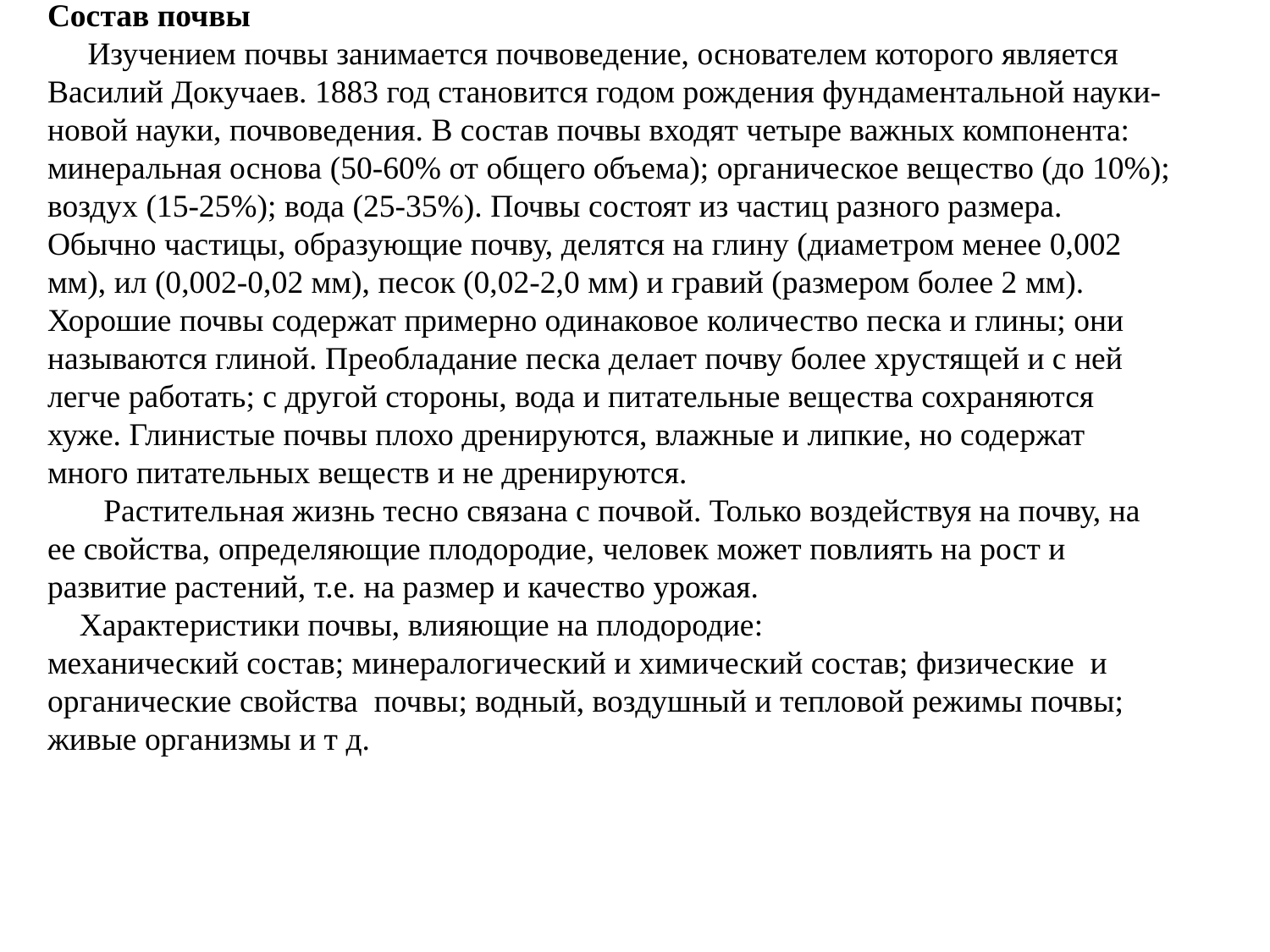

Состав почвы
     Изучением почвы занимается почвоведение, основателем которого является Василий Докучаев. 1883 год становится годом рождения фундаментальной науки-новой науки, почвоведения. В состав почвы входят четыре важных компонента: минеральная основа (50-60% от общего объема); органическое вещество (до 10%); воздух (15-25%); вода (25-35%). Почвы состоят из частиц разного размера. Обычно частицы, образующие почву, делятся на глину (диаметром менее 0,002 мм), ил (0,002-0,02 мм), песок (0,02-2,0 мм) и гравий (размером более 2 мм). Хорошие почвы содержат примерно одинаковое количество песка и глины; они называются глиной. Преобладание песка делает почву более хрустящей и с ней легче работать; с другой стороны, вода и питательные вещества сохраняются хуже. Глинистые почвы плохо дренируются, влажные и липкие, но содержат много питательных веществ и не дренируются.
       Растительная жизнь тесно связана с почвой. Только воздействуя на почву, на ее свойства, определяющие плодородие, человек может повлиять на рост и развитие растений, т.е. на размер и качество урожая.
    Характеристики почвы, влияющие на плодородие:
механический состав; минералогический и химический состав; физические  и органические свойства  почвы; водный, воздушный и тепловой режимы почвы; живые организмы и т д.